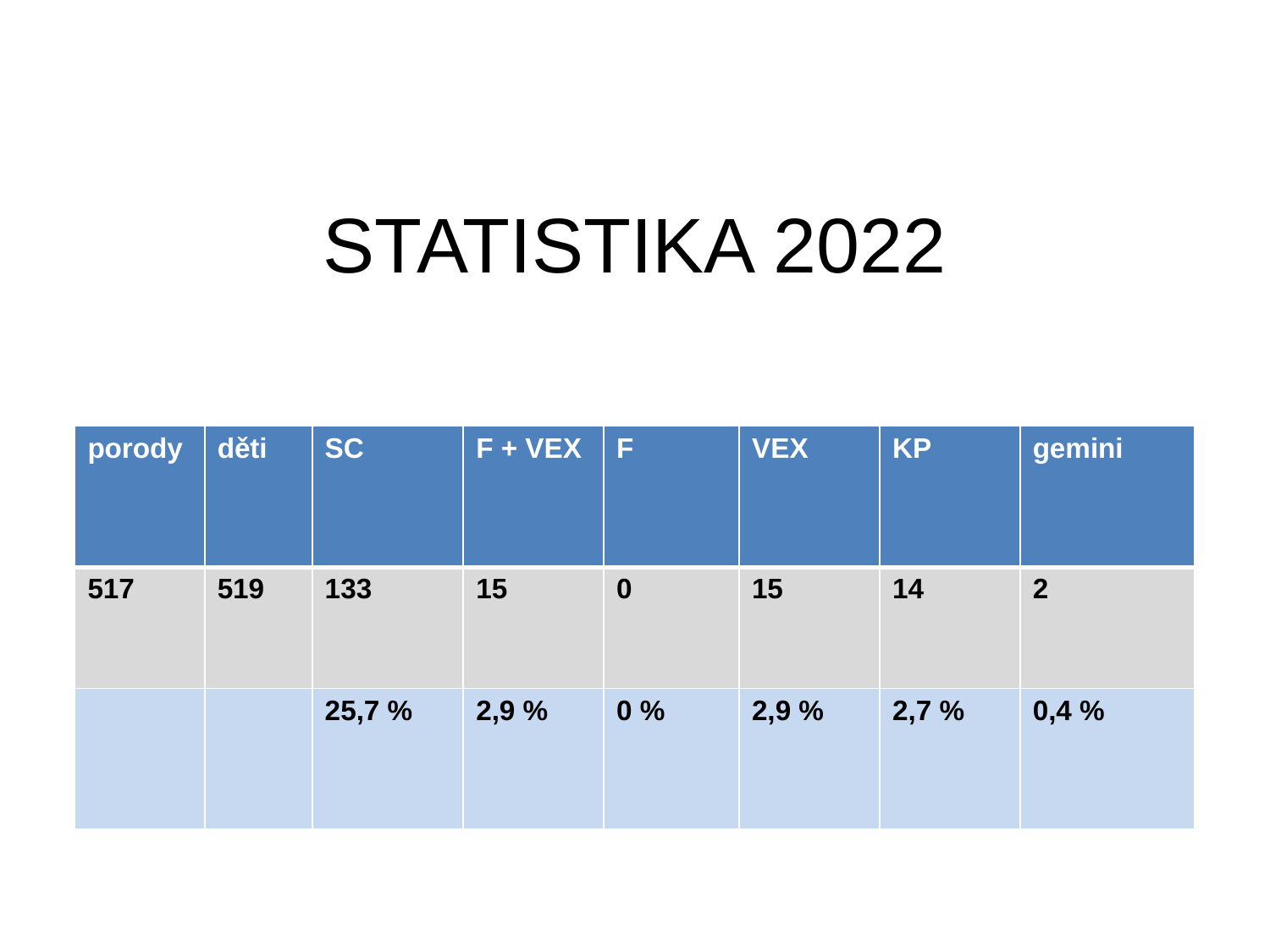

# STATISTIKA 2022
| porody | děti | SC | F + VEX | F | VEX | KP | gemini |
| --- | --- | --- | --- | --- | --- | --- | --- |
| 517 | 519 | 133 | 15 | 0 | 15 | 14 | 2 |
|  |  | 25,7 % | 2,9 % | 0 % | 2,9 % | 2,7 % | 0,4 % |